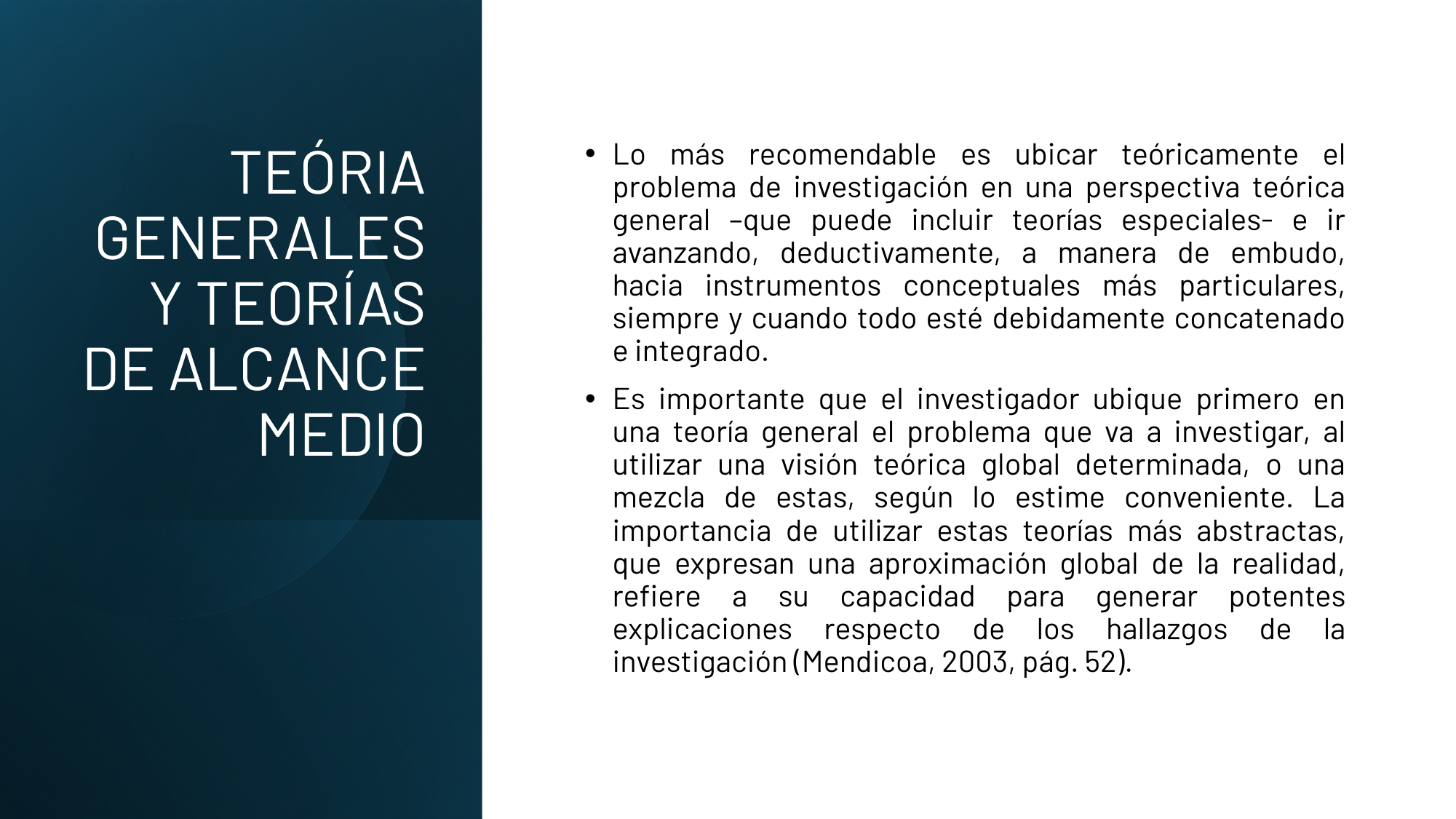

# TEÓRIA GENERALES Y TEORÍAS DE ALCANCE MEDIO
Lo más recomendable es ubicar teóricamente el problema de investigación en una perspectiva teórica general –que puede incluir teorías especiales- e ir avanzando, deductivamente, a manera de embudo, hacia instrumentos conceptuales más particulares, siempre y cuando todo esté debidamente concatenado e integrado.
Es importante que el investigador ubique primero en una teoría general el problema que va a investigar, al utilizar una visión teórica global determinada, o una mezcla de estas, según lo estime conveniente. La importancia de utilizar estas teorías más abstractas, que expresan una aproximación global de la realidad, refiere a su capacidad para generar potentes explicaciones respecto de los hallazgos de la investigación (Mendicoa, 2003, pág. 52).